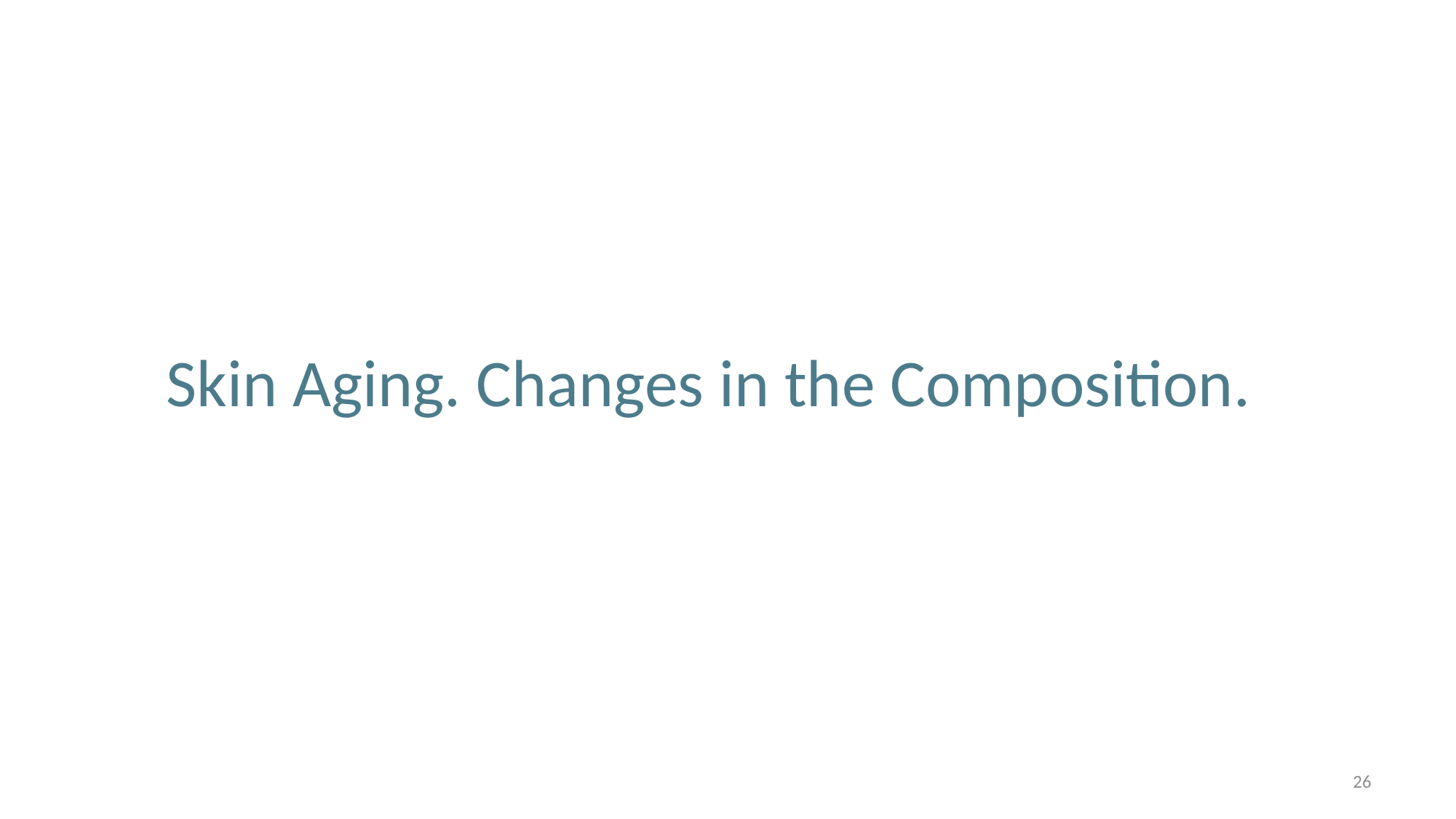

# Skin Aging. Changes in the Composition.
26